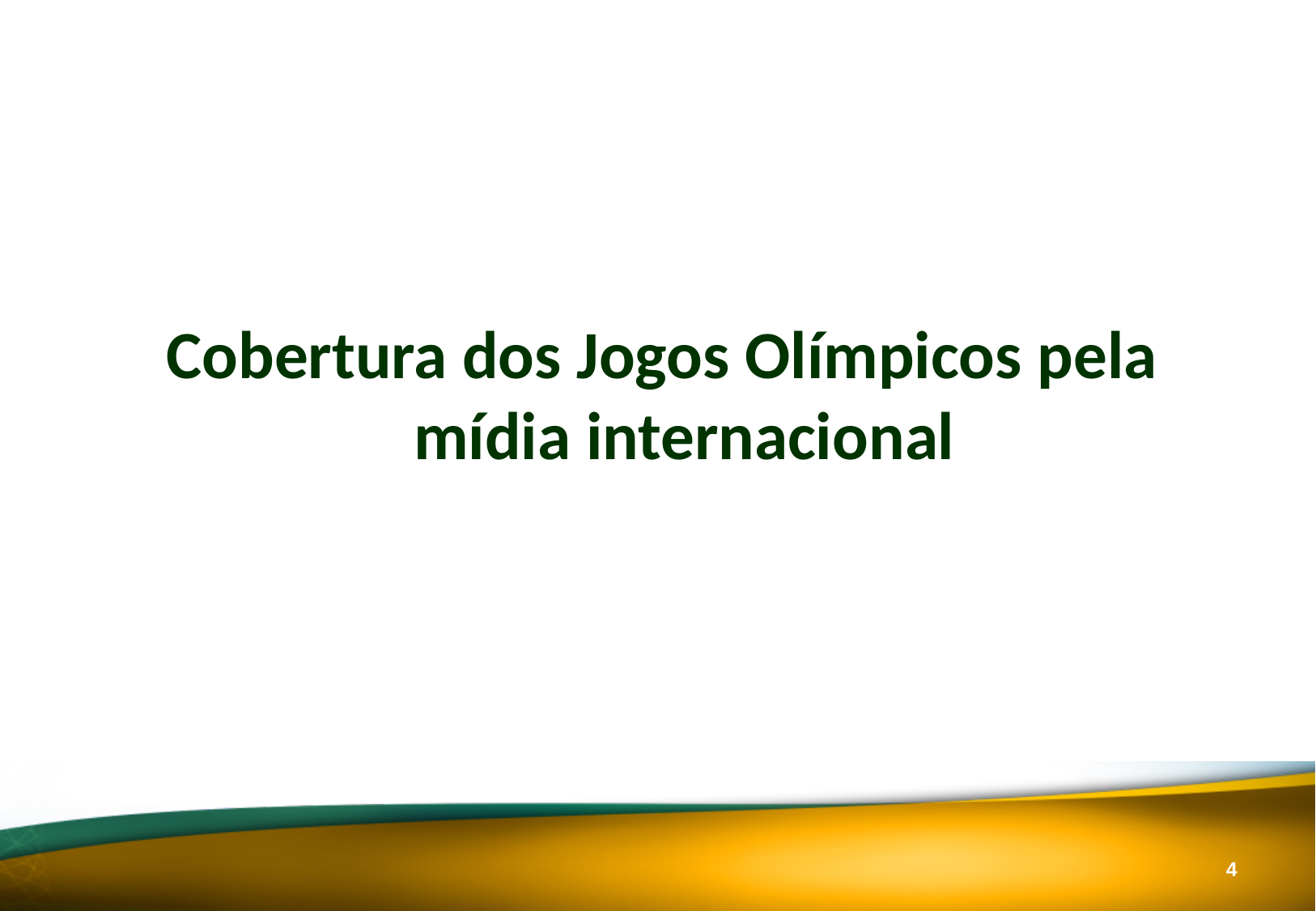

Cobertura dos Jogos Olímpicos pela mídia internacional
4